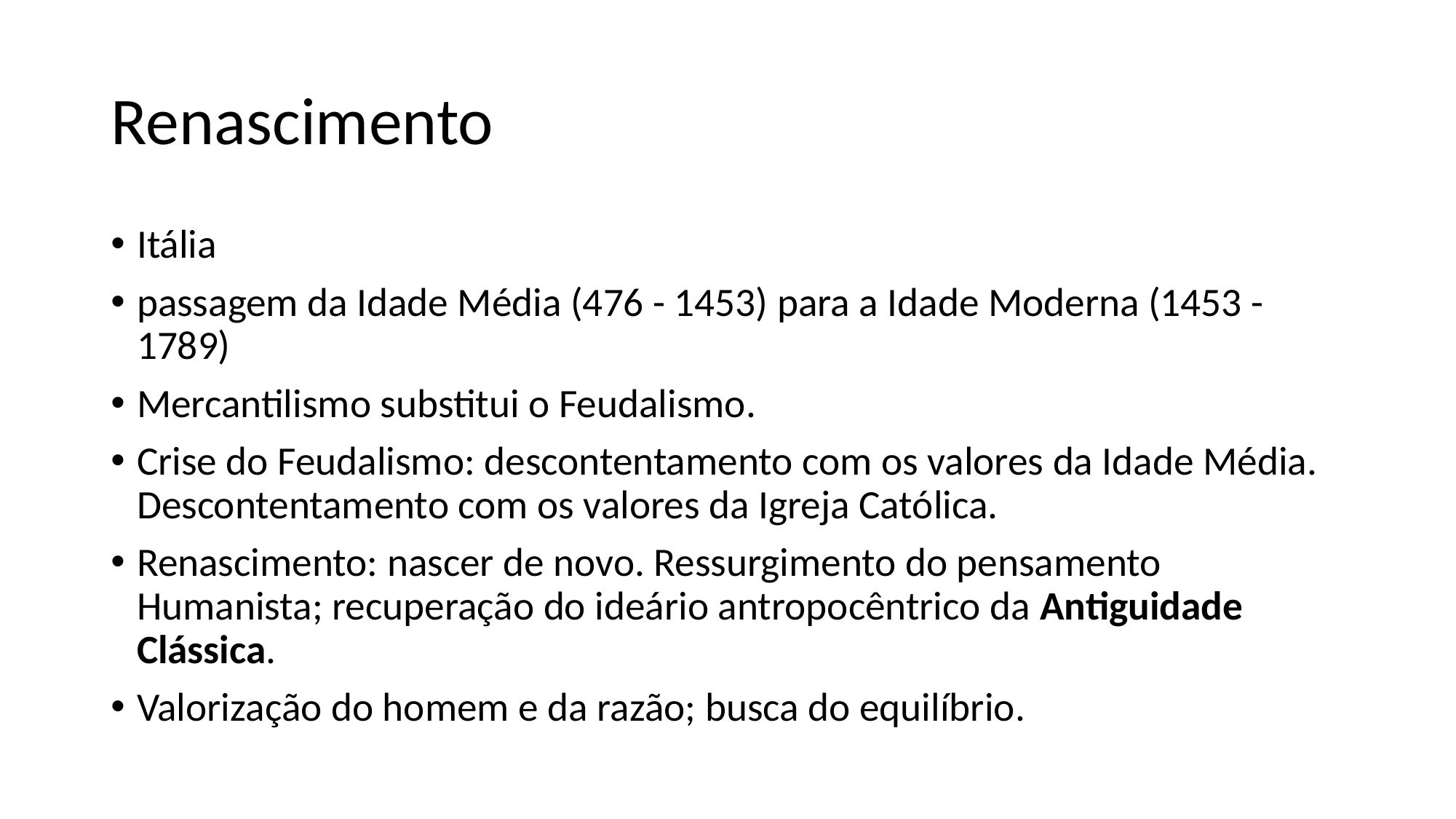

# Renascimento
Itália
passagem da Idade Média (476 - 1453) para a Idade Moderna (1453 - 1789)
Mercantilismo substitui o Feudalismo.
Crise do Feudalismo: descontentamento com os valores da Idade Média. Descontentamento com os valores da Igreja Católica.
Renascimento: nascer de novo. Ressurgimento do pensamento Humanista; recuperação do ideário antropocêntrico da Antiguidade Clássica.
Valorização do homem e da razão; busca do equilíbrio.